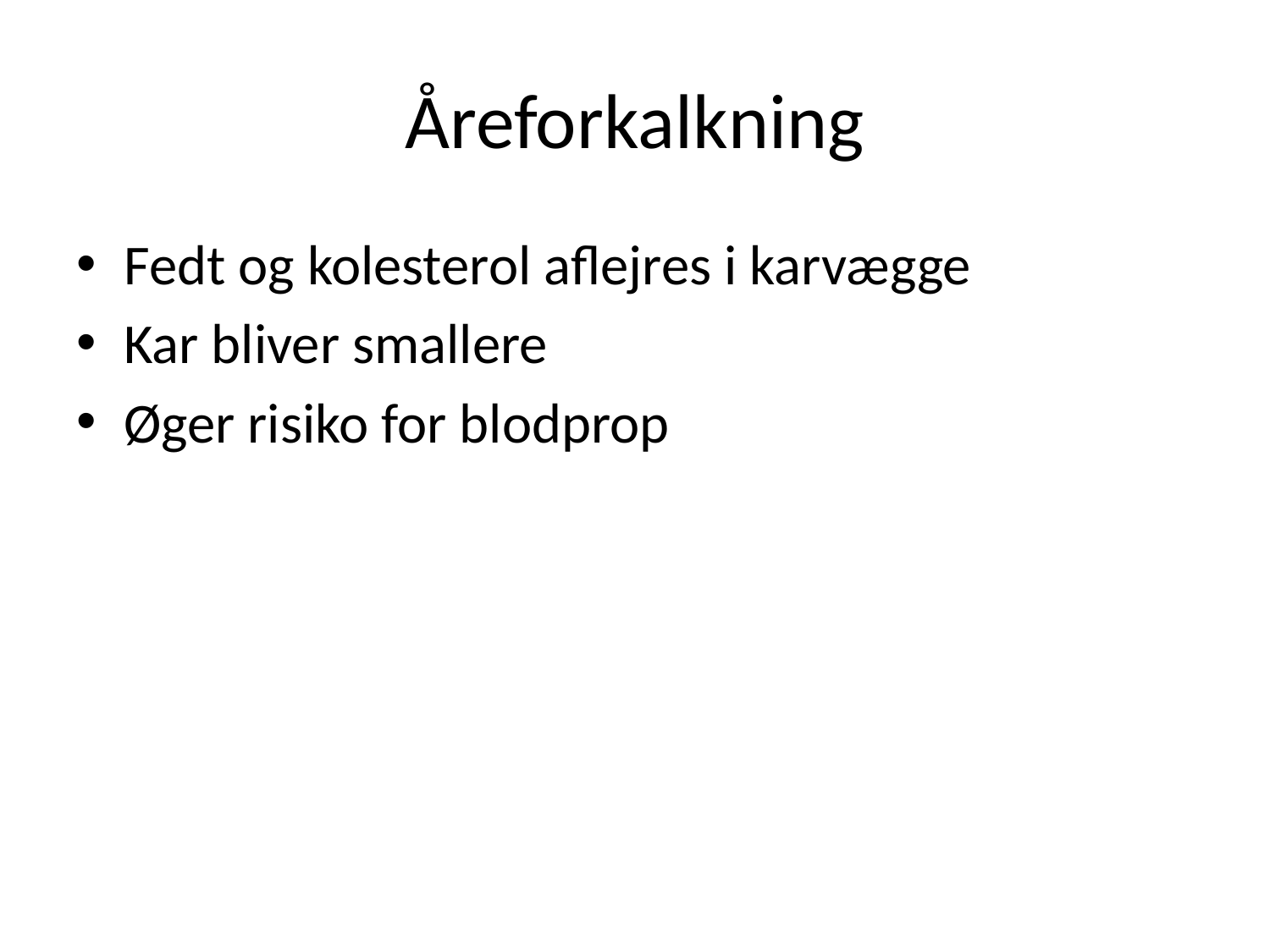

# Åreforkalkning
Fedt og kolesterol aflejres i karvægge
Kar bliver smallere
Øger risiko for blodprop